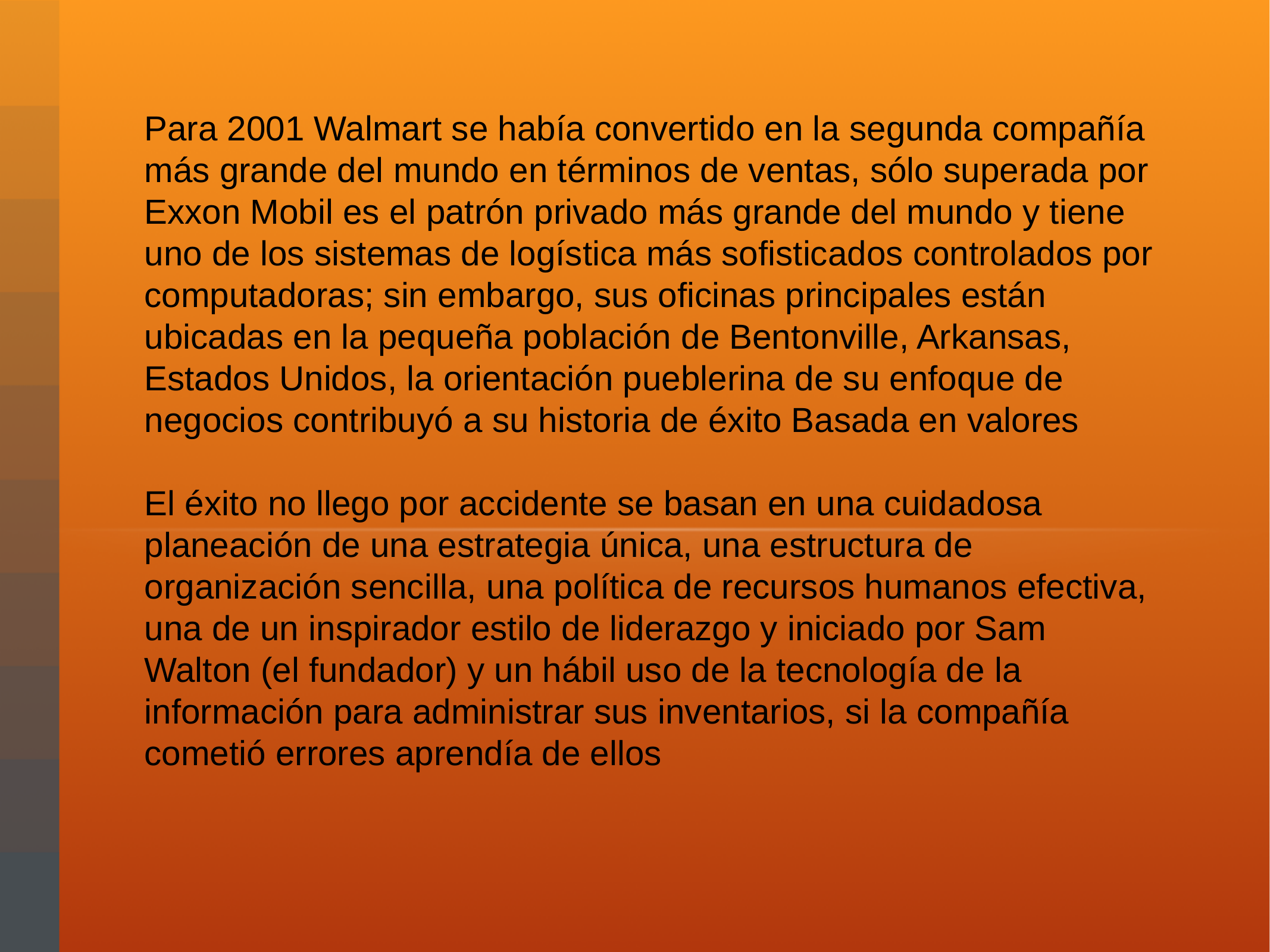

Para 2001 Walmart se había convertido en la segunda compañía más grande del mundo en términos de ventas, sólo superada por Exxon Mobil es el patrón privado más grande del mundo y tiene uno de los sistemas de logística más sofisticados controlados por computadoras; sin embargo, sus oficinas principales están ubicadas en la pequeña población de Bentonville, Arkansas, Estados Unidos, la orientación pueblerina de su enfoque de negocios contribuyó a su historia de éxito Basada en valores

El éxito no llego por accidente se basan en una cuidadosa planeación de una estrategia única, una estructura de organización sencilla, una política de recursos humanos efectiva, una de un inspirador estilo de liderazgo y iniciado por Sam Walton (el fundador) y un hábil uso de la tecnología de la información para administrar sus inventarios, si la compañía cometió errores aprendía de ellos